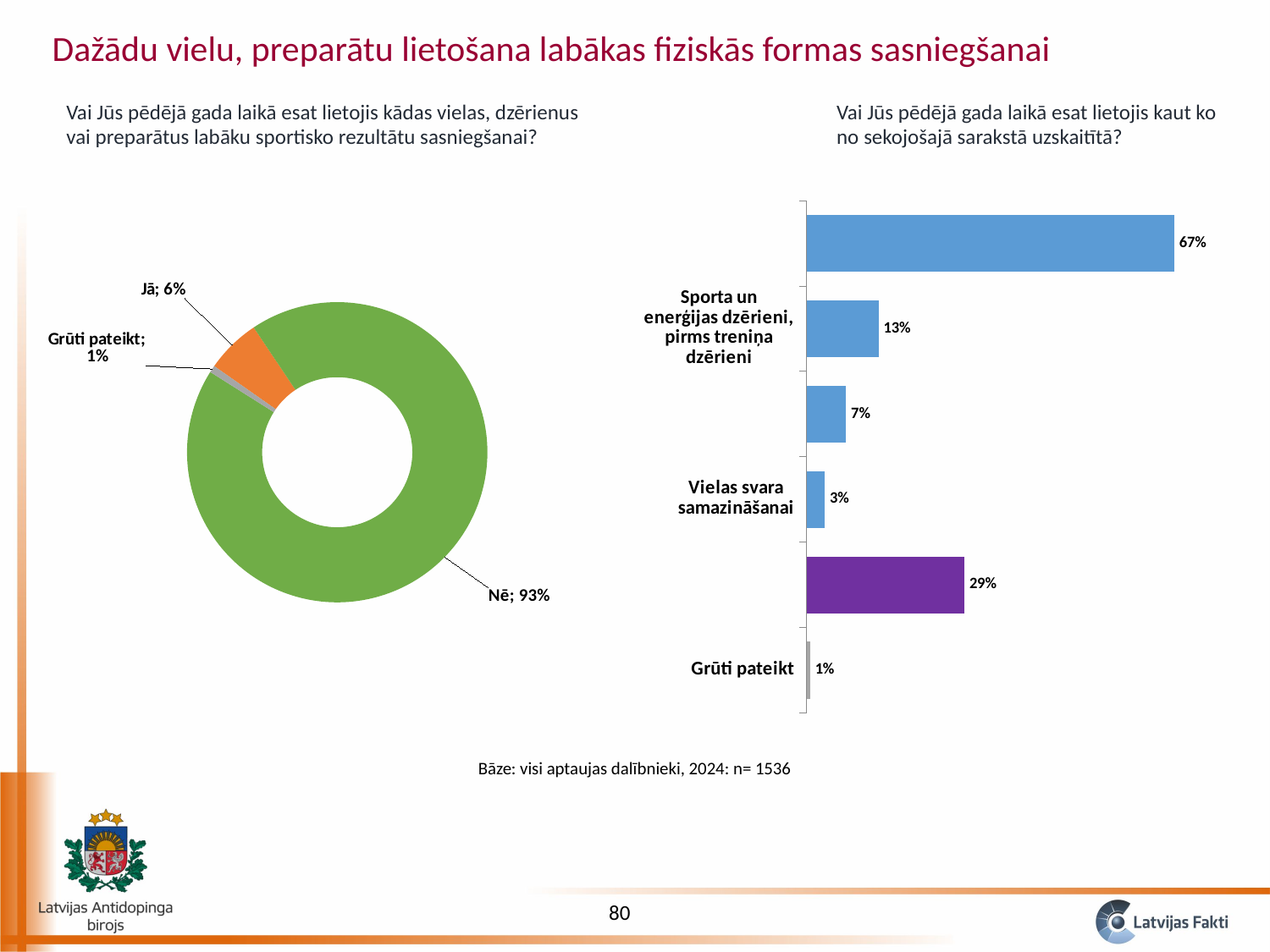

Dažādu vielu, preparātu lietošana labākas fiziskās formas sasniegšanai
Vai Jūs pēdējā gada laikā esat lietojis kaut ko no sekojošajā sarakstā uzskaitītā?
Vai Jūs pēdējā gada laikā esat lietojis kādas vielas, dzērienus vai preparātus labāku sportisko rezultātu sasniegšanai?

### Chart

| Category | 2024 |
|---|---|
| Grūti pateikt | 0.007290313405861885 |
| Nav lietojis neko no šeit uzskaitītā | 0.28811832802990367 |
| Vielas svara samazināšanai | 0.03342031526521096 |
| Muskuļu masas un spēka palielināšanai domāti uztura bagātinātāji | 0.07244234796009862 |
| Sporta un enerģijas dzērieni, pirms treniņa dzērieni | 0.1315224866337383 |
| Vitamīnu un minerālvielu kompleksi | 0.6711342338520574 |

### Chart

| Category | Sales |
|---|---|
| Jā | 0.05891385419525265 |
| Nē | 0.9335762003732662 |
| Grūti pateikt | 0.007509945431482463 |
Bāze: visi aptaujas dalībnieki, 2024: n= 1536
80